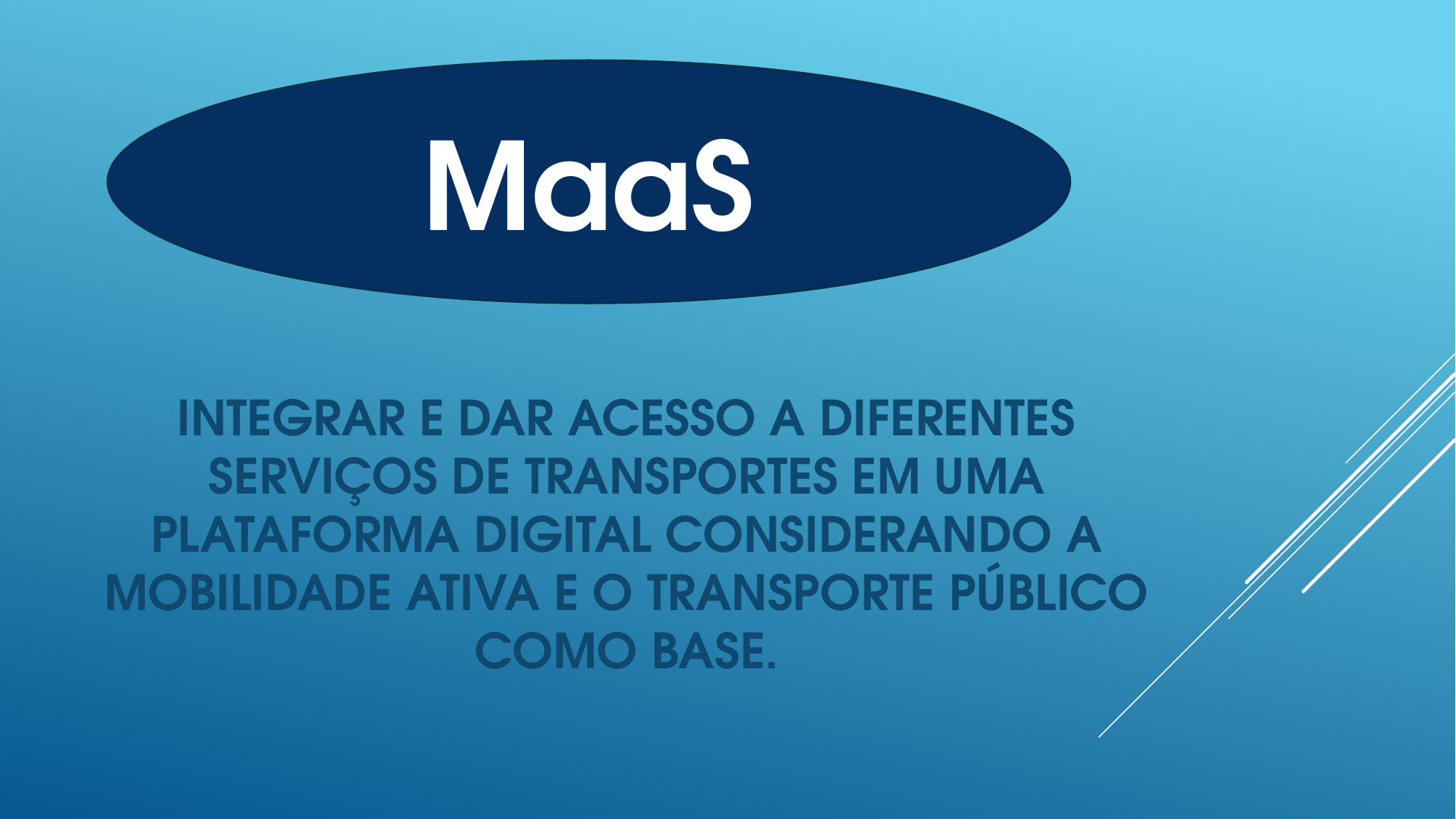

MaaS
INTEGRAR E DAR ACESSO A DIFERENTES SERVIÇOS DE TRANSPORTES EM UMA PLATAFORMA DIGITAL CONSIDERANDO A MOBILIDADE ATIVA E O TRANSPORTE PÚBLICO COMO BASE.